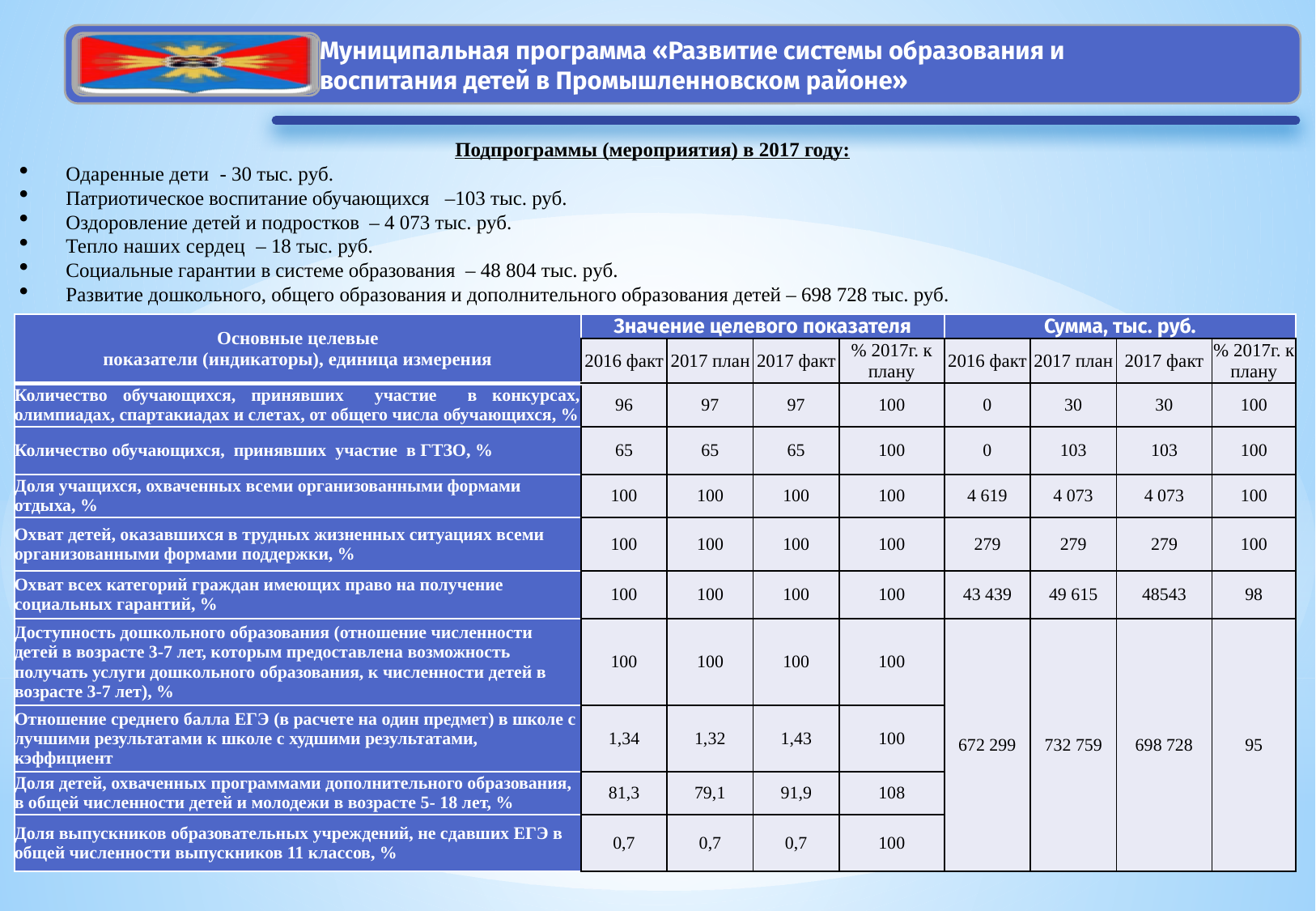

Муниципальная программа «Развитие системы образования и воспитания детей в Промышленновском районе»
Подпрограммы (мероприятия) в 2017 году:
Одаренные дети  - 30 тыс. руб.
Патриотическое воспитание обучающихся   –103 тыс. руб.
Оздоровление детей и подростков  – 4 073 тыс. руб.
Тепло наших сердец  – 18 тыс. руб.
Социальные гарантии в системе образования  – 48 804 тыс. руб.
Развитие дошкольного, общего образования и дополнительного образования детей – 698 728 тыс. руб.
| Основные целевые показатели (индикаторы), единица измерения | Значение целевого показателя |  |  |  | Сумма, тыс. руб. |  |  |  |
| --- | --- | --- | --- | --- | --- | --- | --- | --- |
|  | 2016 факт | 2017 план | 2017 факт | % 2017г. к плану | 2016 факт | 2017 план | 2017 факт | % 2017г. к плану |
| Количество обучающихся, принявших участие в конкурсах, олимпиадах, спартакиадах и слетах, от общего числа обучающихся, % | 96 | 97 | 97 | 100 | 0 | 30 | 30 | 100 |
| Количество обучающихся, принявших участие в ГТЗО, % | 65 | 65 | 65 | 100 | 0 | 103 | 103 | 100 |
| Доля учащихся, охваченных всеми организованными формами отдыха, % | 100 | 100 | 100 | 100 | 4 619 | 4 073 | 4 073 | 100 |
| Охват детей, оказавшихся в трудных жизненных ситуациях всеми организованными формами поддержки, % | 100 | 100 | 100 | 100 | 279 | 279 | 279 | 100 |
| Охват всех категорий граждан имеющих право на получение социальных гарантий, % | 100 | 100 | 100 | 100 | 43 439 | 49 615 | 48543 | 98 |
| Доступность дошкольного образования (отношение численности детей в возрасте 3-7 лет, которым предоставлена возможность получать услуги дошкольного образования, к численности детей в возрасте 3-7 лет), % | 100 | 100 | 100 | 100 | 672 299 | 732 759 | 698 728 | 95 |
| Отношение среднего балла ЕГЭ (в расчете на один предмет) в школе с лучшими результатами к школе с худшими результатами, кэффициент | 1,34 | 1,32 | 1,43 | 100 |  |  |  |  |
| Доля детей, охваченных программами дополнительного образования, в общей численности детей и молодежи в возрасте 5- 18 лет, % | 81,3 | 79,1 | 91,9 | 108 |  |  |  |  |
| Доля выпускников образовательных учреждений, не сдавших ЕГЭ в общей численности выпускников 11 классов, % | 0,7 | 0,7 | 0,7 | 100 |  |  |  |  |